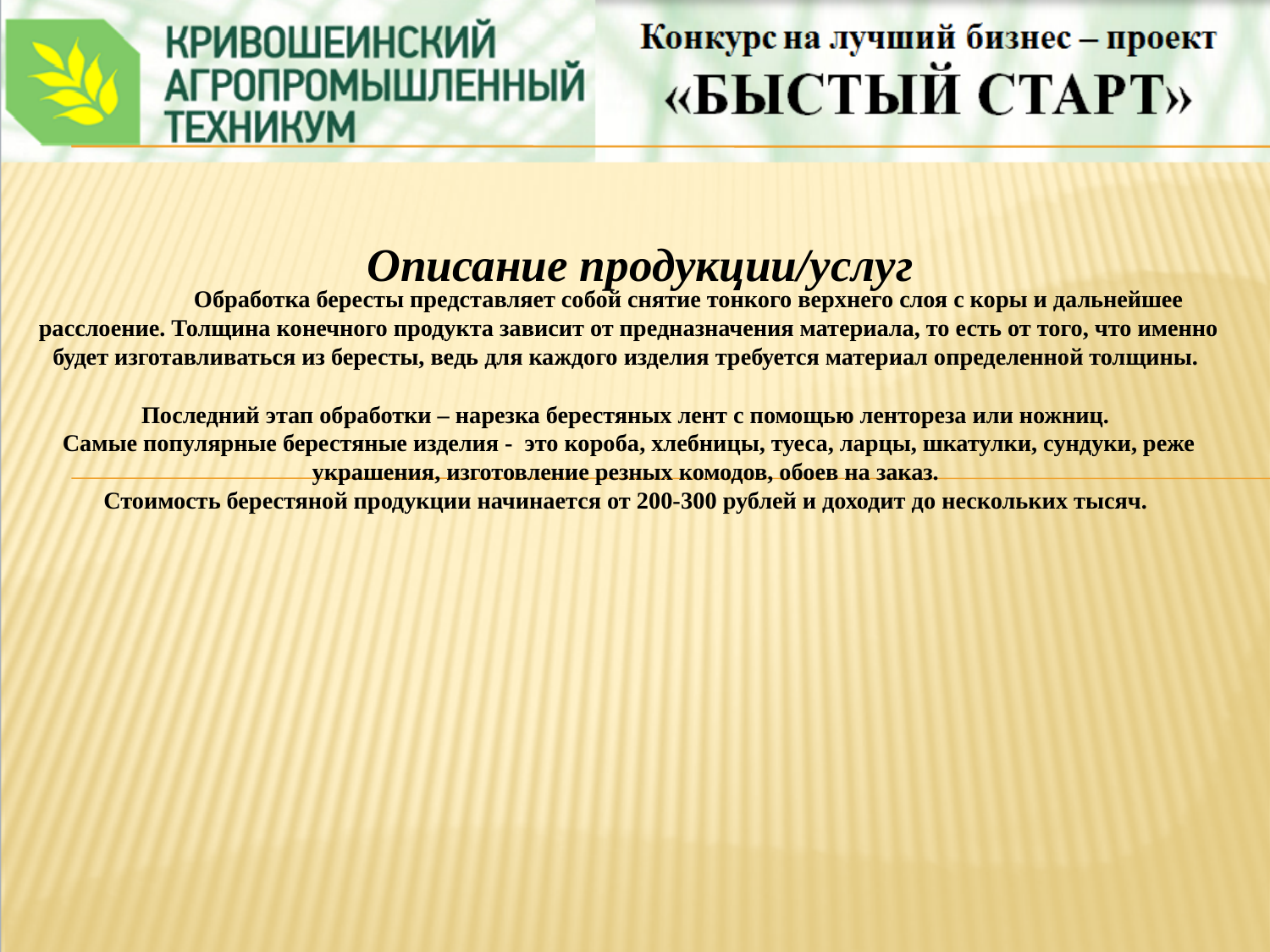

Описание продукции/услуг

# Обработка бересты представляет собой снятие тонкого верхнего слоя с коры и дальнейшее расслоение. Толщина конечного продукта зависит от предназначения материала, то есть от того, что именно будет изготавливаться из бересты, ведь для каждого изделия требуется материал определенной толщины. Последний этап обработки – нарезка берестяных лент с помощью лентореза или ножниц.  Самые популярные берестяные изделия -  это короба, хлебницы, туеса, ларцы, шкатулки, сундуки, реже украшения, изготовление резных комодов, обоев на заказ. Стоимость берестяной продукции начинается от 200-300 рублей и доходит до нескольких тысяч.